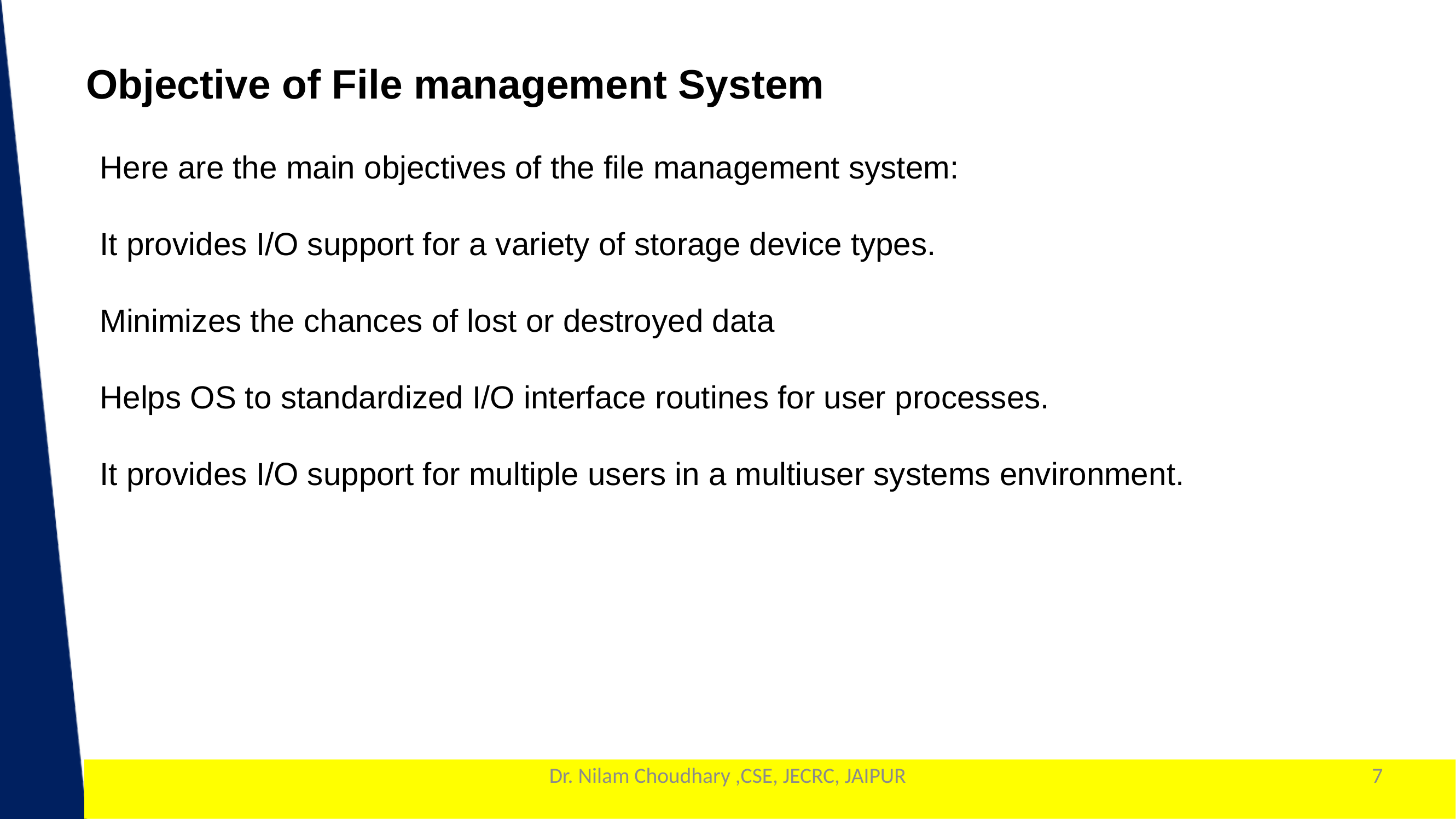

Objective of File management System
Here are the main objectives of the file management system:

It provides I/O support for a variety of storage device types.

Minimizes the chances of lost or destroyed data

Helps OS to standardized I/O interface routines for user processes.

It provides I/O support for multiple users in a multiuser systems environment.
Dr. Nilam Choudhary ,CSE, JECRC, JAIPUR
7
1